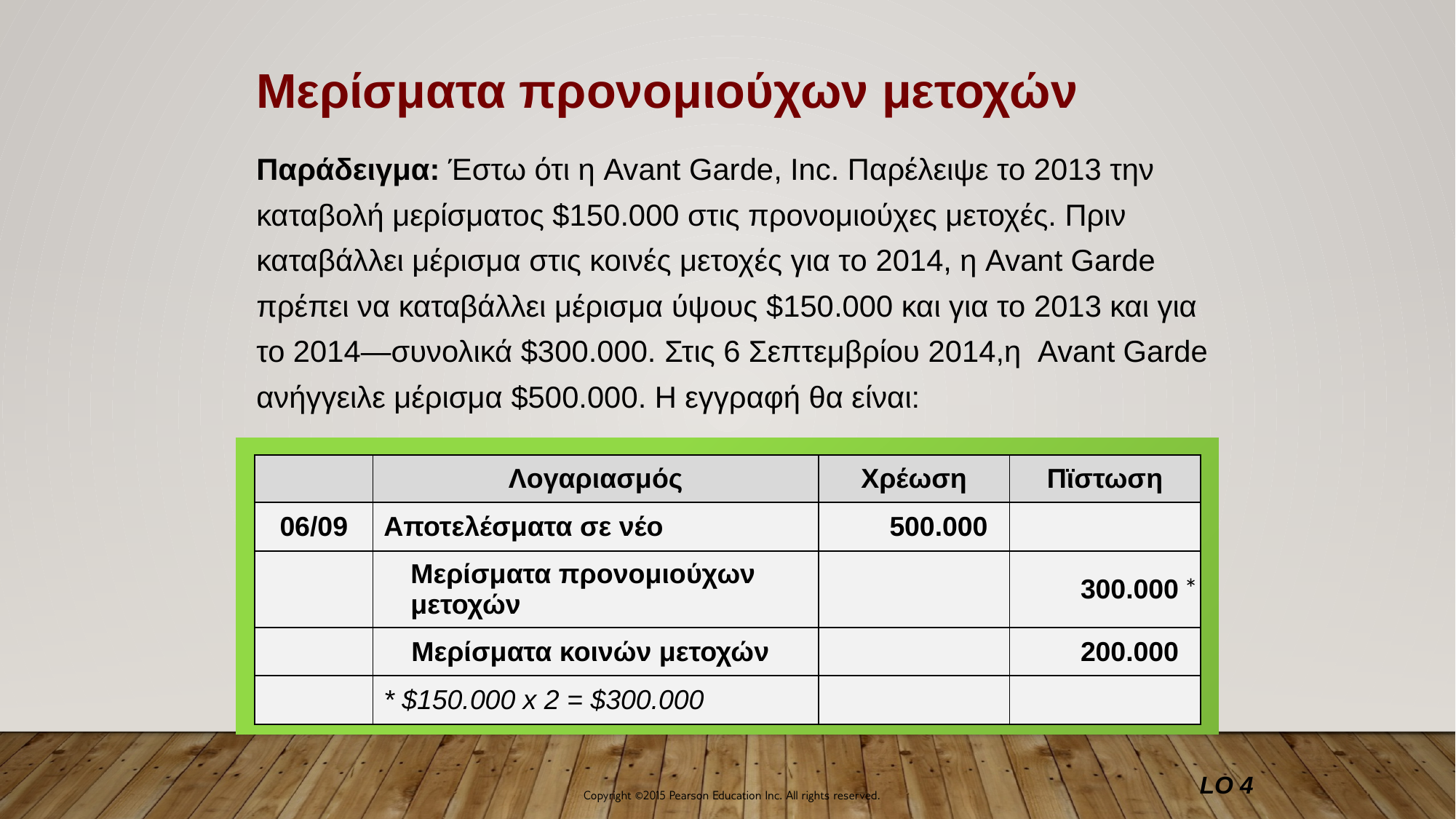

Μερίσματα προνομιούχων μετοχών
Παράδειγμα: Έστω ότι η Avant Garde, Inc. Παρέλειψε το 2013 την καταβολή μερίσματος $150.000 στις προνομιούχες μετοχές. Πριν καταβάλλει μέρισμα στις κοινές μετοχές για το 2014, η Avant Garde πρέπει να καταβάλλει μέρισμα ύψους $150.000 και για το 2013 και για το 2014—συνολικά $300.000. Στις 6 Σεπτεμβρίου 2014,η  Avant Garde ανήγγειλε μέρισμα $500.000. Η εγγραφή θα είναι:

|  | Λογαριασμός | Χρέωση | Πϊστωση |
| --- | --- | --- | --- |
| 06/09 | Αποτελέσματα σε νέο | 500.000 |  |
|  | Μερίσματα προνομιούχων μετοχών |  | 300.000 |
|  | Μερίσματα κοινών μετοχών |  | 200.000 |
|  | \* $150.000 x 2 = $300.000 |  |  |
*
LO 4
Copyright ©2015 Pearson Education Inc. All rights reserved.